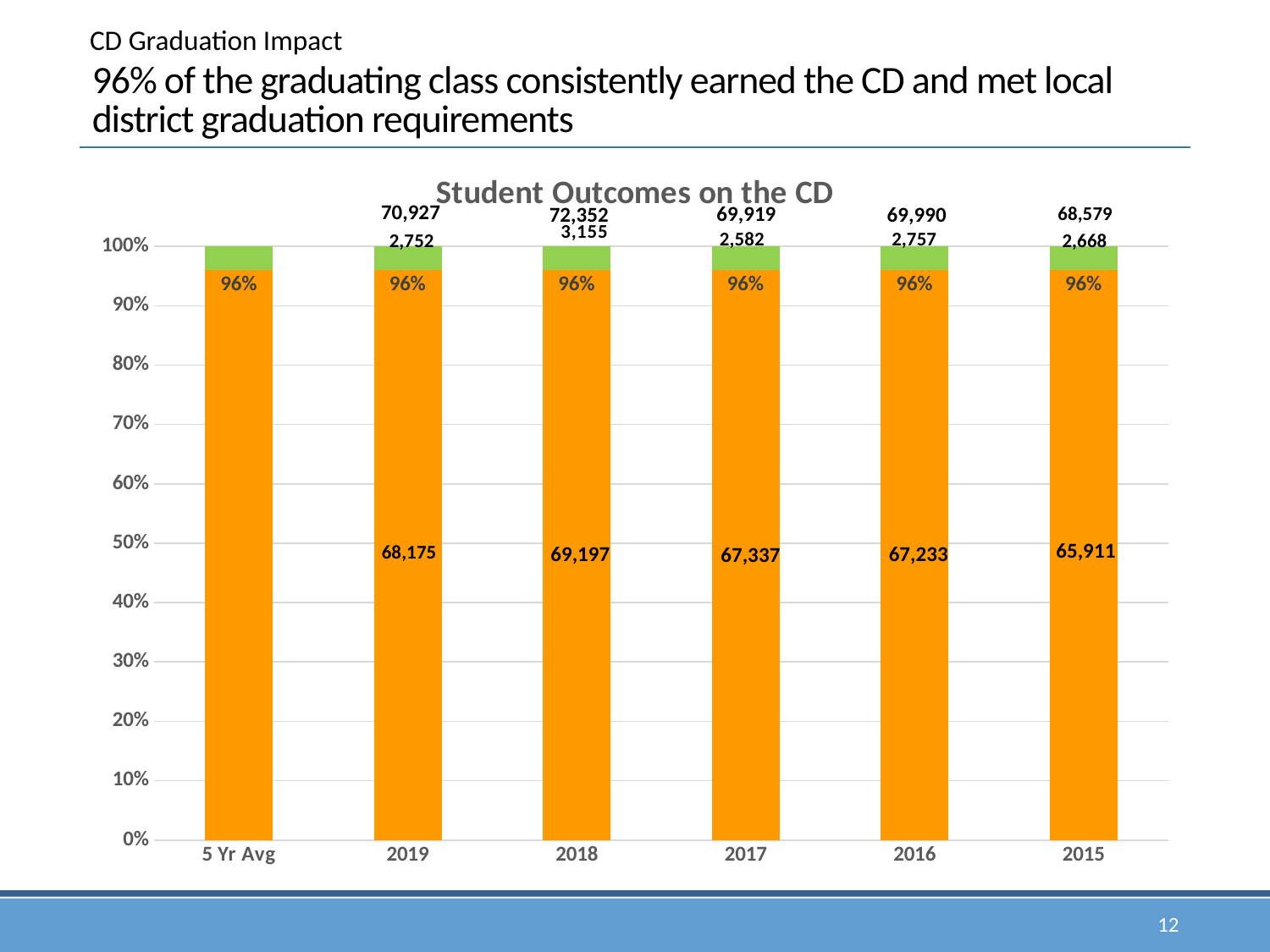

CD Graduation Impact
# 96% of the graduating class consistently earned the CD and met local district graduation requirements

### Chart: Student Outcomes on the CD

| Category | Met Req/CD | Did Not |
|---|---|---|
| 5 Yr Avg | 0.96 | 0.04 |
| 2019 | 0.96 | 0.04 |
| 2018 | 0.96 | 0.04 |
| 2017 | 0.96 | 0.04 |
| 2016 | 0.96 | 0.04 |
| 2015 | 0.96 | 0.04 |
70,927
69,919
72,352
69,990
68,579
2,757
2,582
2,752
2,668
65,911
68,175
69,197
67,233
67,337